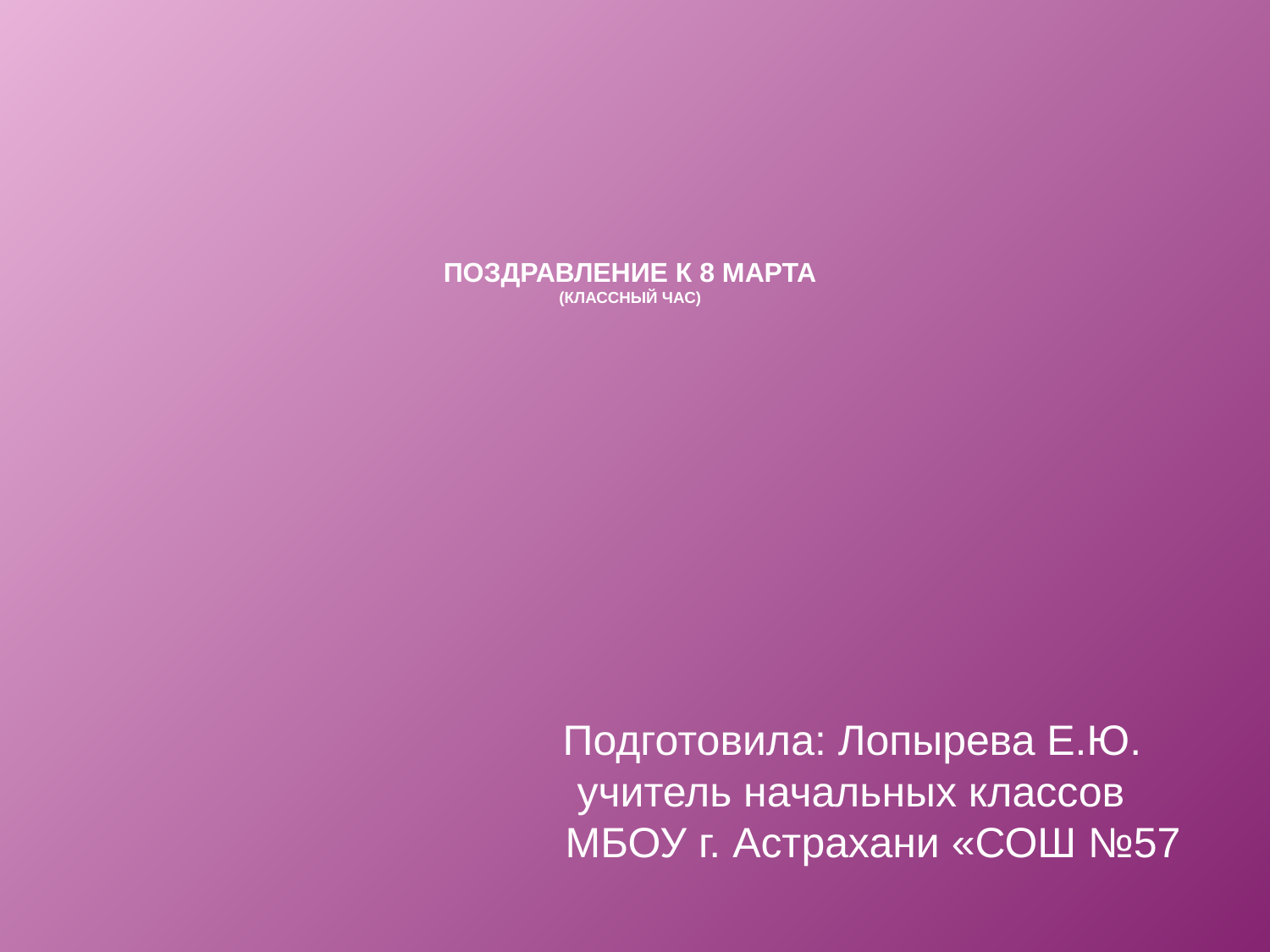

# Поздравление к 8 марта (классный час)

                                    Подготовила: Лопырева Е.Ю.
                                           учитель начальных классов
                                          МБОУ г. Астрахани «СОШ №57